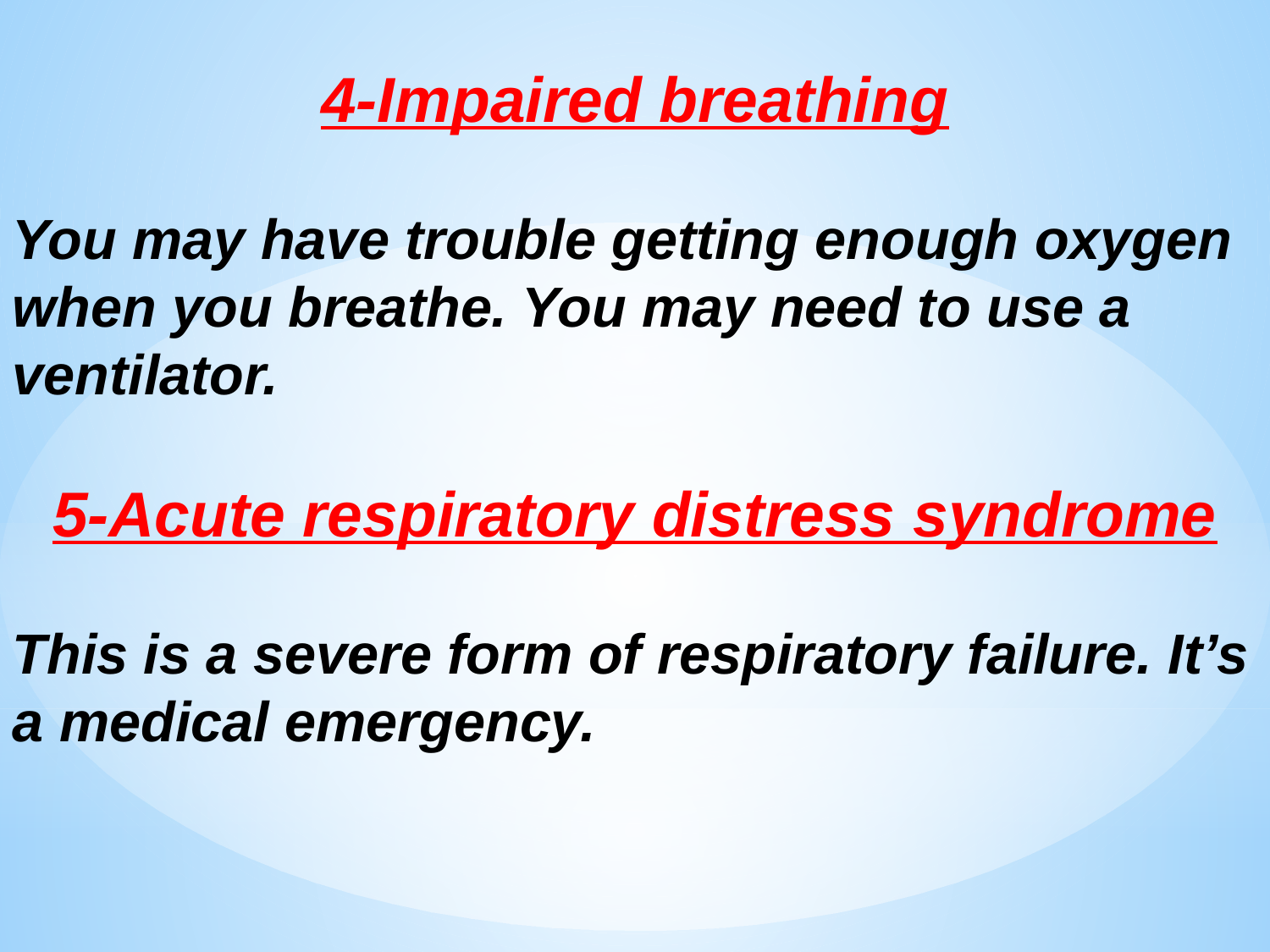

4-Impaired breathing

You may have trouble getting enough oxygen when you breathe. You may need to use a ventilator.

5-Acute respiratory distress syndrome

This is a severe form of respiratory failure. It’s a medical emergency.